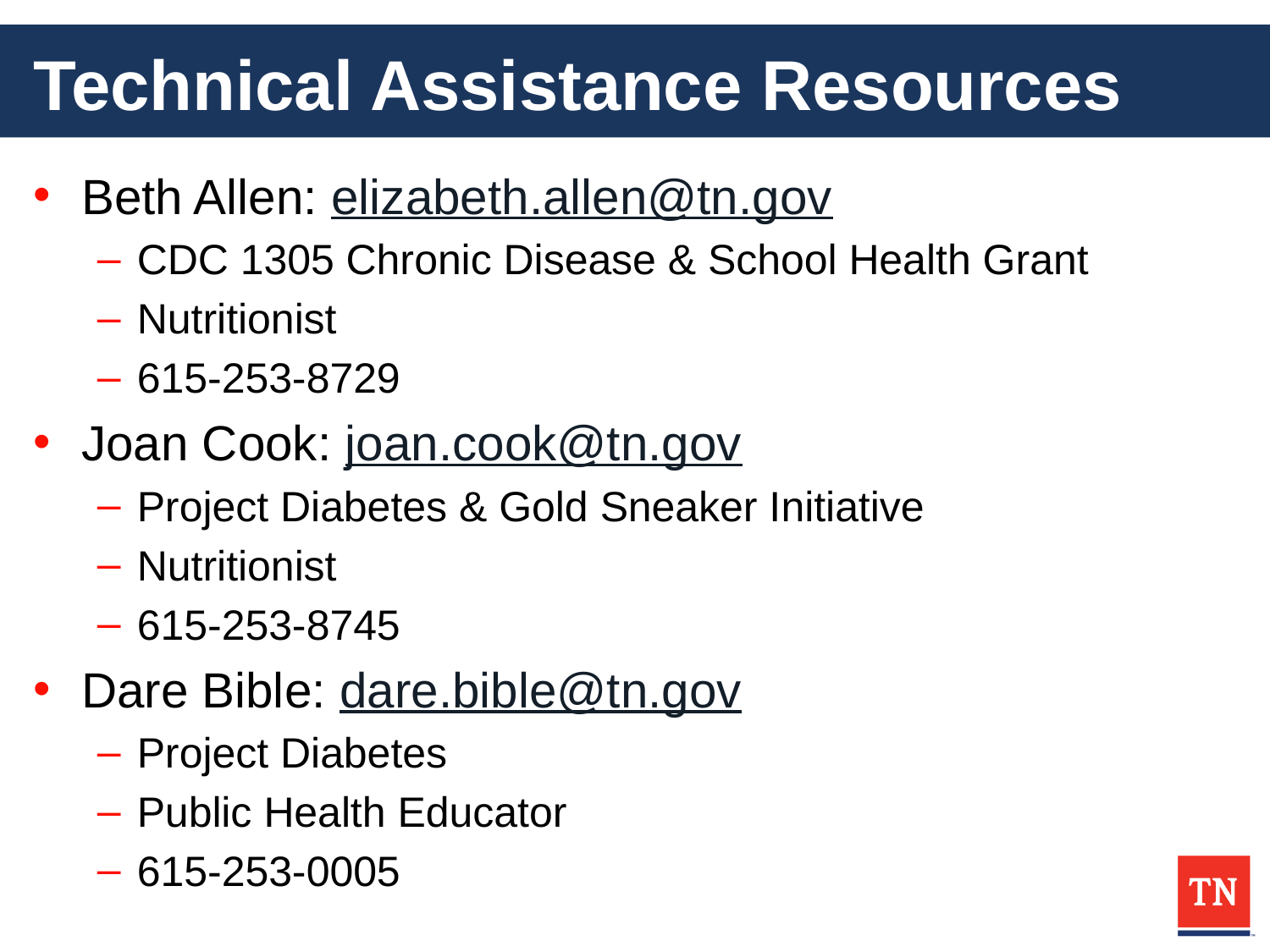

# Technical Assistance Resources
Beth Allen: elizabeth.allen@tn.gov
CDC 1305 Chronic Disease & School Health Grant
Nutritionist
615-253-8729
Joan Cook: joan.cook@tn.gov
Project Diabetes & Gold Sneaker Initiative
Nutritionist
615-253-8745
Dare Bible: dare.bible@tn.gov
Project Diabetes
Public Health Educator
615-253-0005